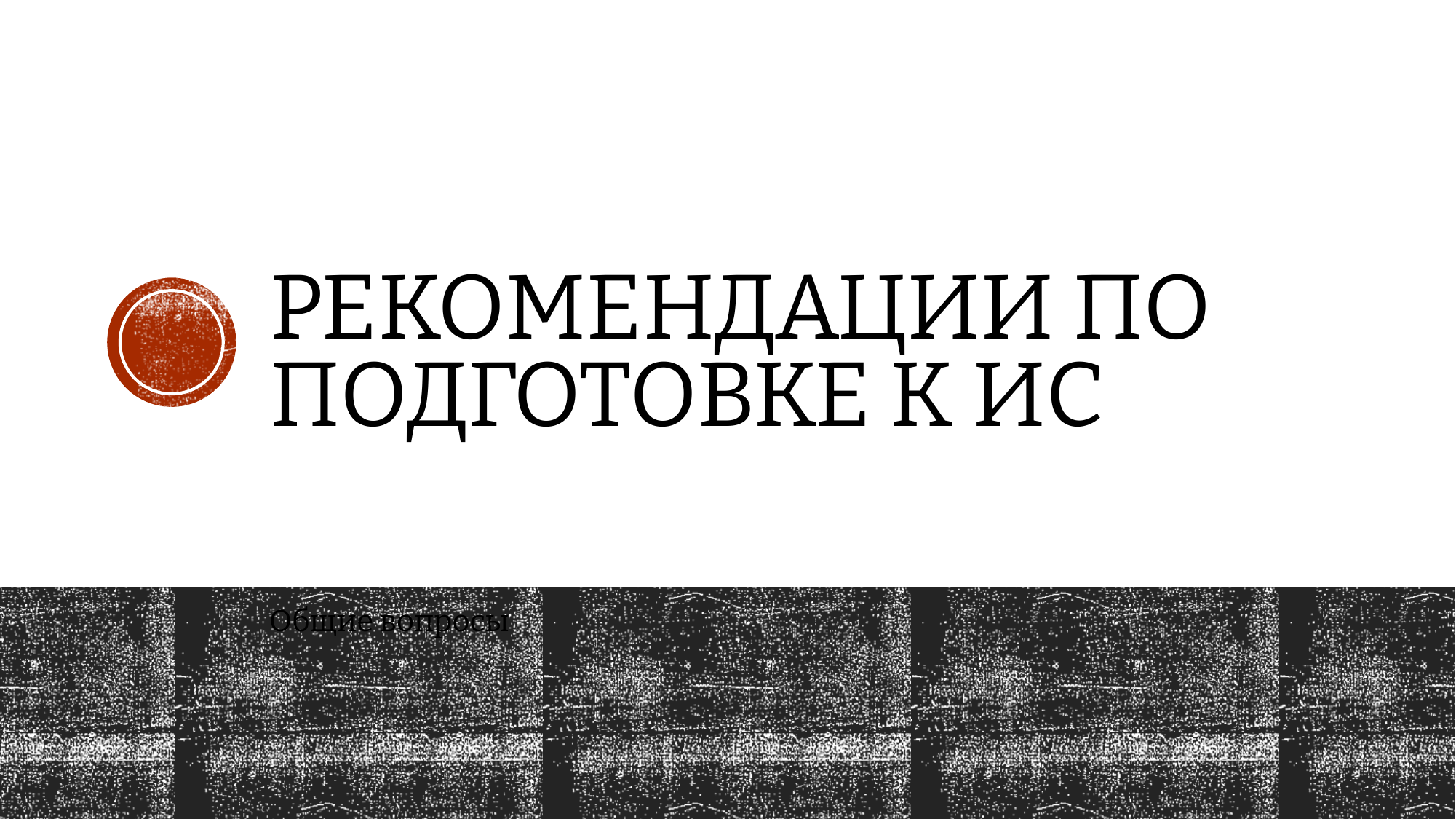

# Рекомендации по подготовке к ИС
Общие вопросы